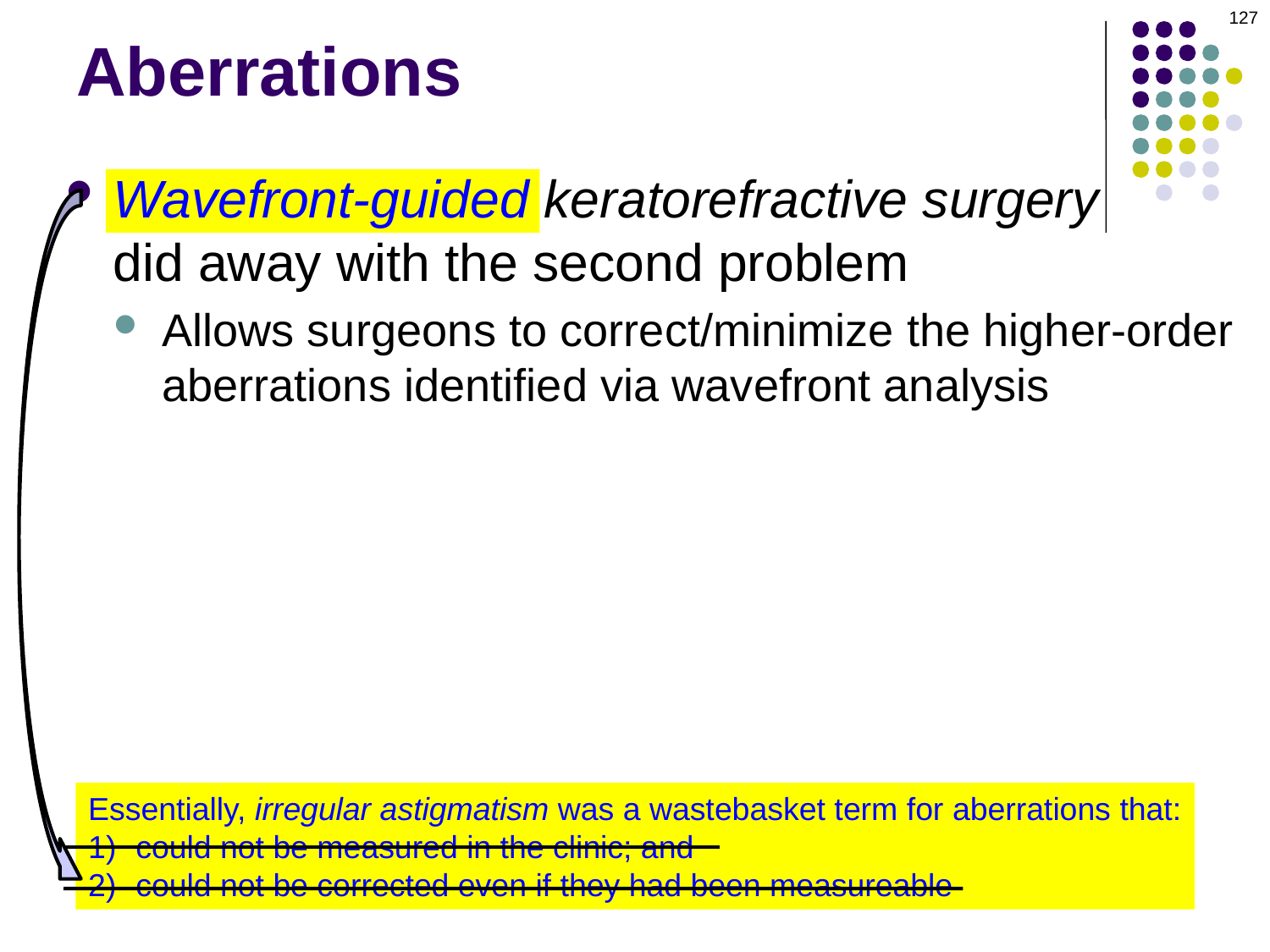

127
Aberrations
Wavefront-guided keratorefractive surgery     did away with the second problem
Allows surgeons to correct/minimize the higher-order aberrations identified via wavefront analysis

Essentially, irregular astigmatism was a wastebasket term for aberrations that:
could not be measured in the clinic; and
could not be corrected even if they had been measureable